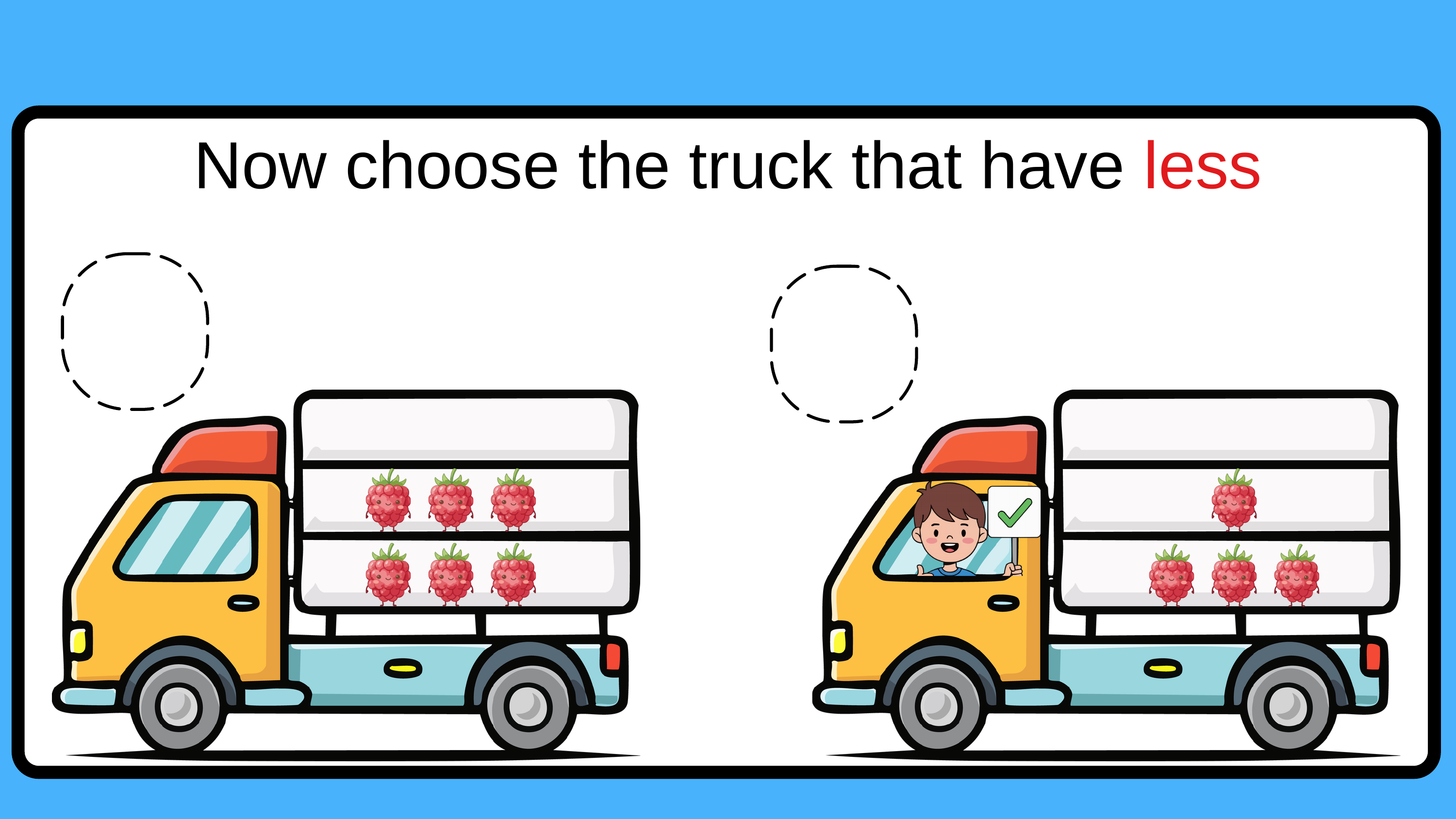

Now choose the truck that have less